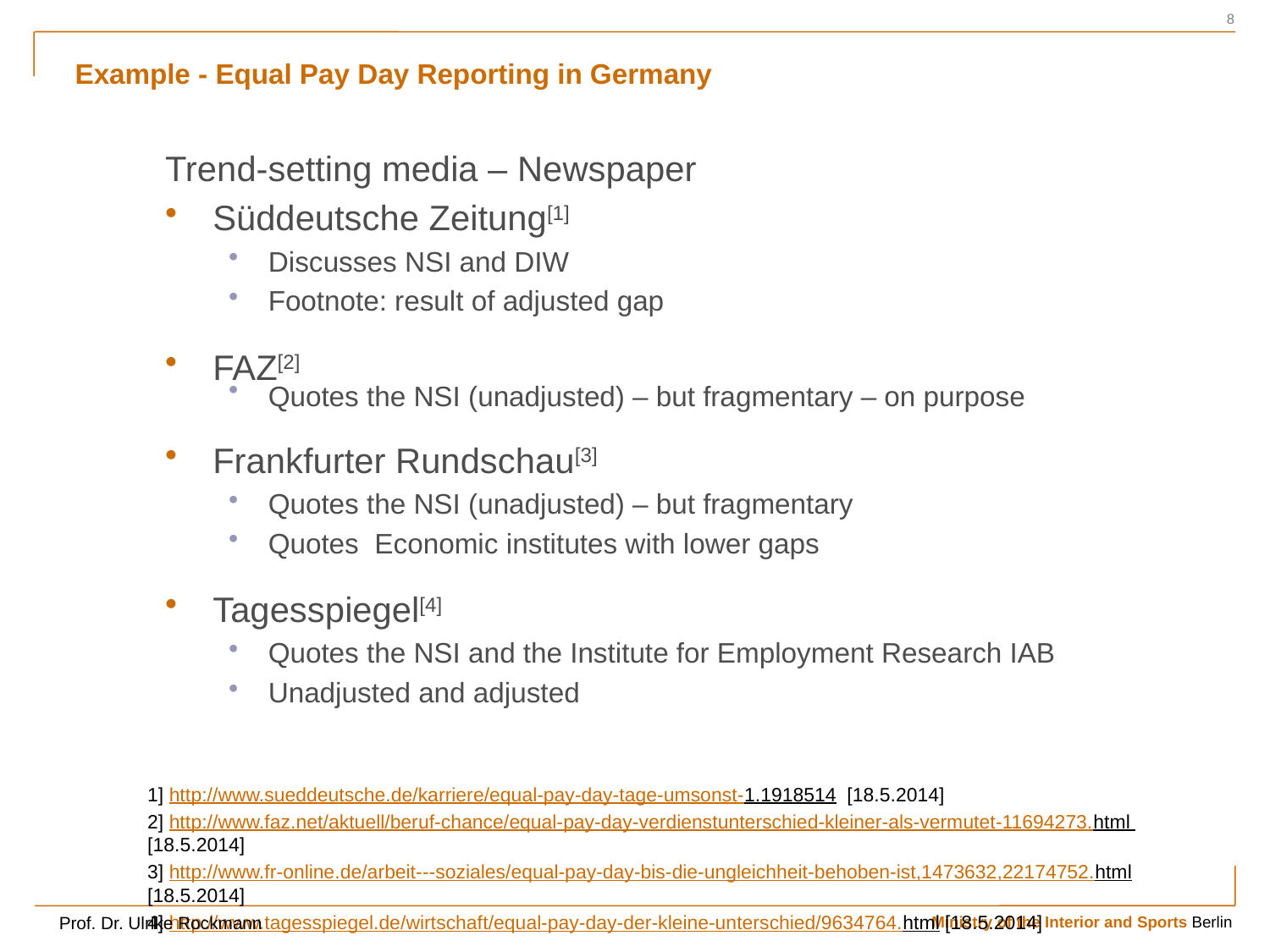

8
# Example - Equal Pay Day Reporting in Germany
Trend-setting media – Newspaper
Süddeutsche Zeitung[1]
Discusses NSI and DIW
Footnote: result of adjusted gap
FAZ[2]
Quotes the NSI (unadjusted) – but fragmentary – on purpose
Frankfurter Rundschau[3]
Quotes the NSI (unadjusted) – but fragmentary
Quotes  Economic institutes with lower gaps
Tagesspiegel[4]
Quotes the NSI and the Institute for Employment Research IAB
Unadjusted and adjusted

1] http://www.sueddeutsche.de/karriere/equal-pay-day-tage-umsonst-1.1918514  [18.5.2014]
2] http://www.faz.net/aktuell/beruf-chance/equal-pay-day-verdienstunterschied-kleiner-als-vermutet-11694273.html  [18.5.2014]
3] http://www.fr-online.de/arbeit---soziales/equal-pay-day-bis-die-ungleichheit-behoben-ist,1473632,22174752.html [18.5.2014]
4] http://www.tagesspiegel.de/wirtschaft/equal-pay-day-der-kleine-unterschied/9634764.html [18.5.2014]

Prof. Dr. Ulrike Rockmann